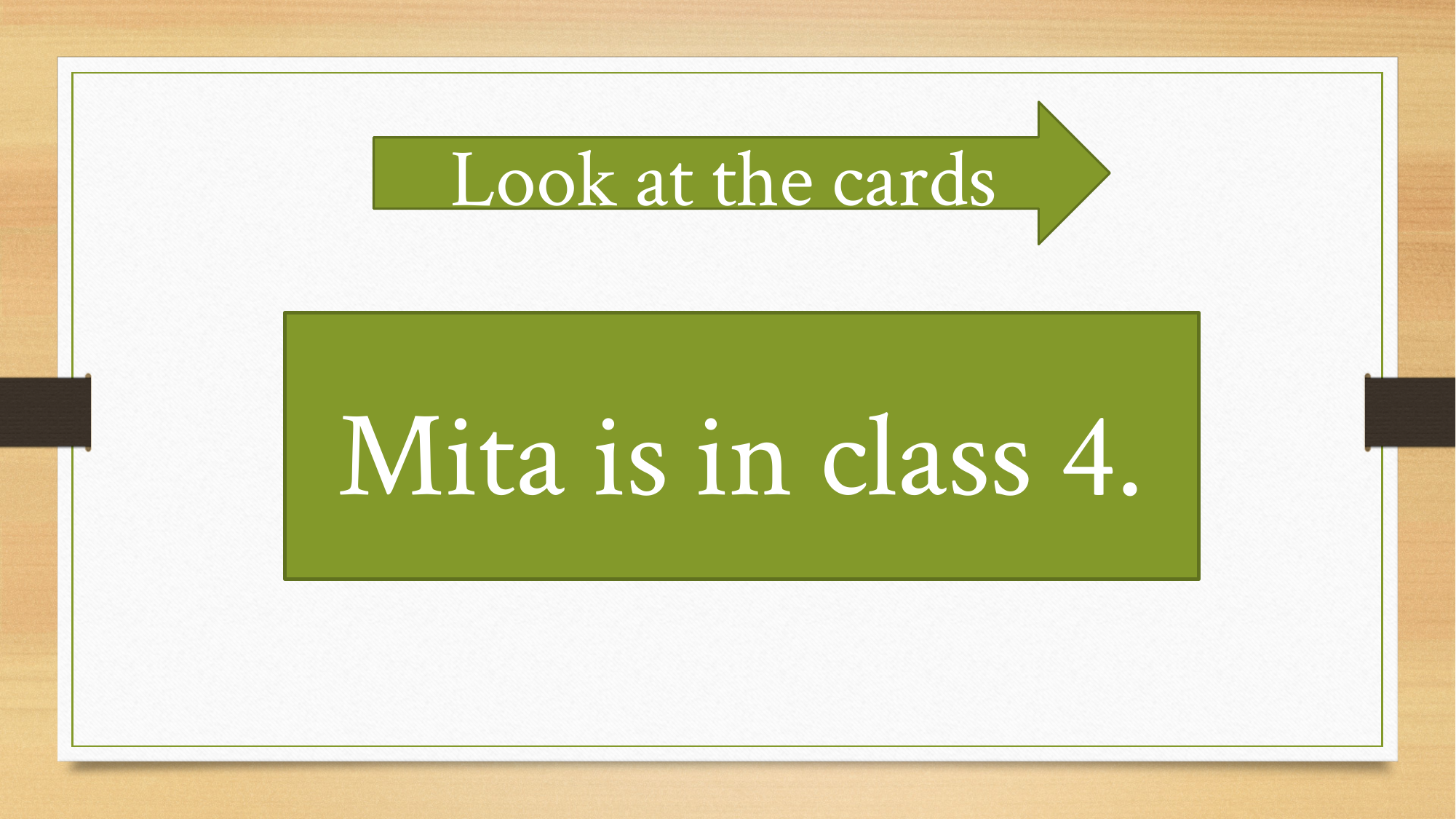

Look at the cards
Mita is in class 4.